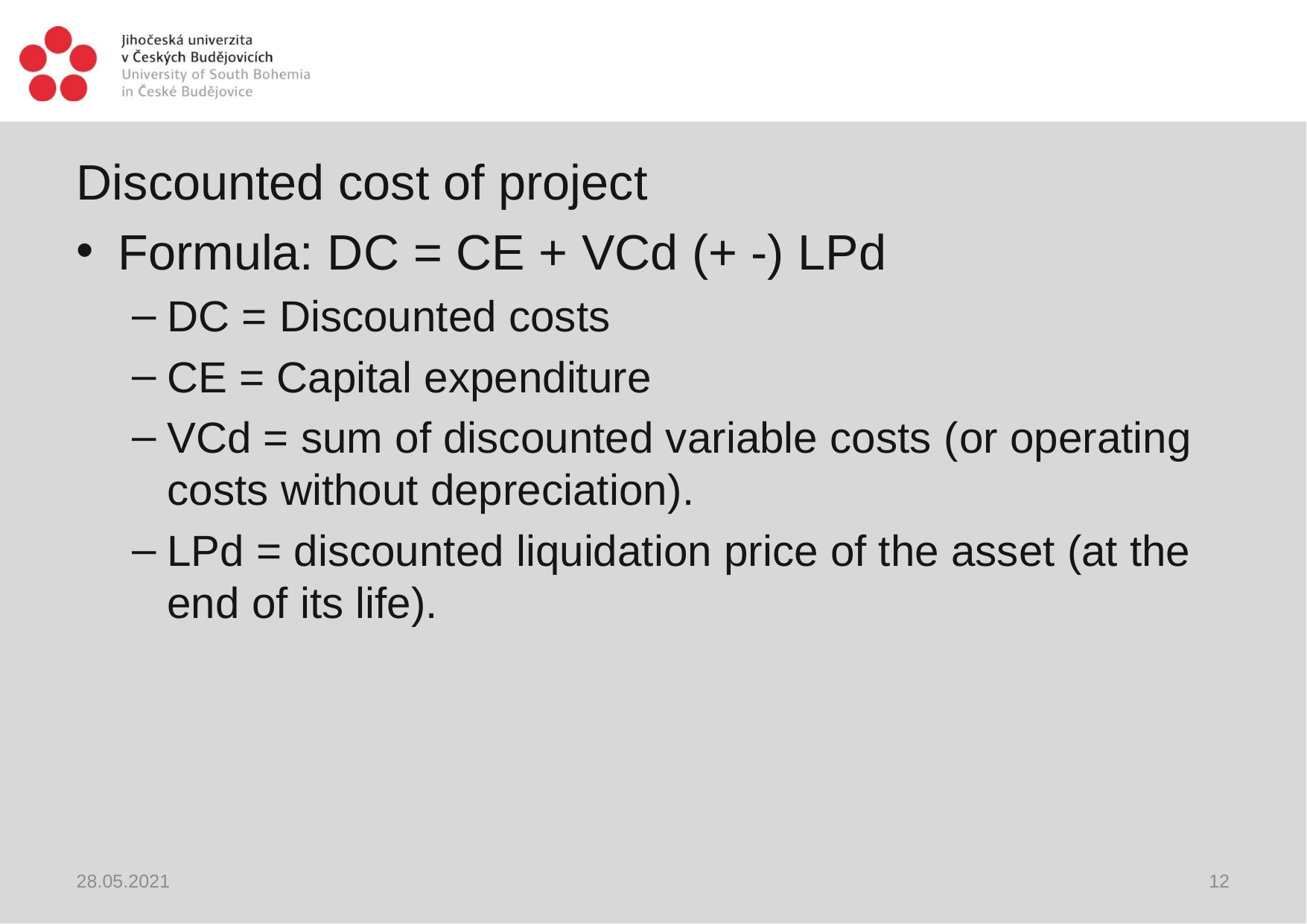

#
Discounted cost of project
Formula: DC = CE + VCd (+ -) LPd
DC = Discounted costs
CE = Capital expenditure
VCd = sum of discounted variable costs (or operating costs without depreciation).
LPd = discounted liquidation price of the asset (at the end of its life).
28.05.2021
12